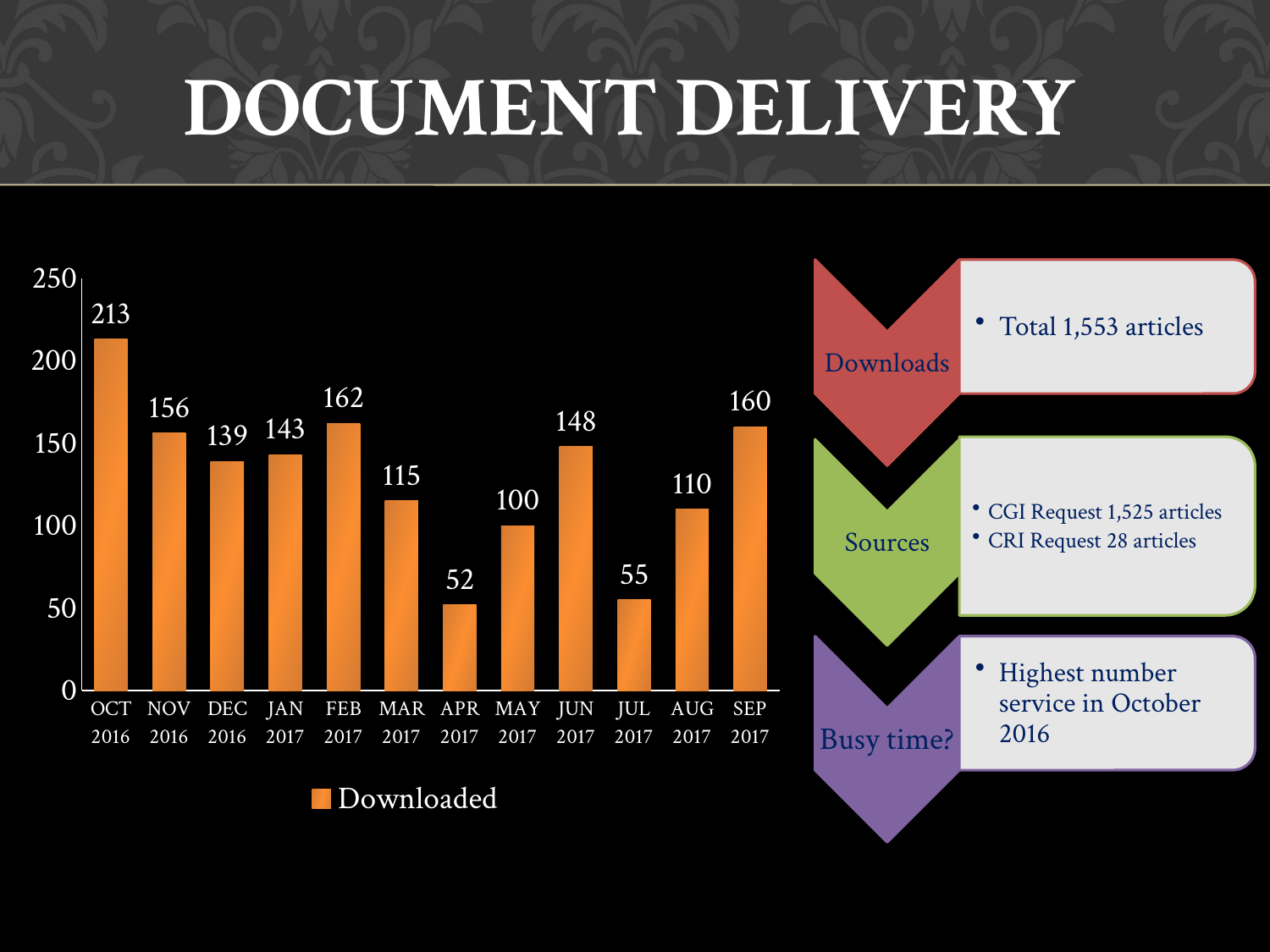

# Document delivery

### Chart

| Category | Downloaded |
|---|---|
| OCT 2016 | 213.0 |
| NOV 2016 | 156.0 |
| DEC 2016 | 139.0 |
| JAN 2017 | 143.0 |
| FEB 2017 | 162.0 |
| MAR 2017 | 115.0 |
| APR 2017 | 52.0 |
| MAY 2017 | 100.0 |
| JUN 2017 | 148.0 |
| JUL 2017 | 55.0 |
| AUG 2017 | 110.0 |
| SEP 2017 | 160.0 |
Downloads
Total 1,553 articles
Sources
CGI Request 1,525 articles
CRI Request 28 articles
Busy time?
Highest number service in October 2016